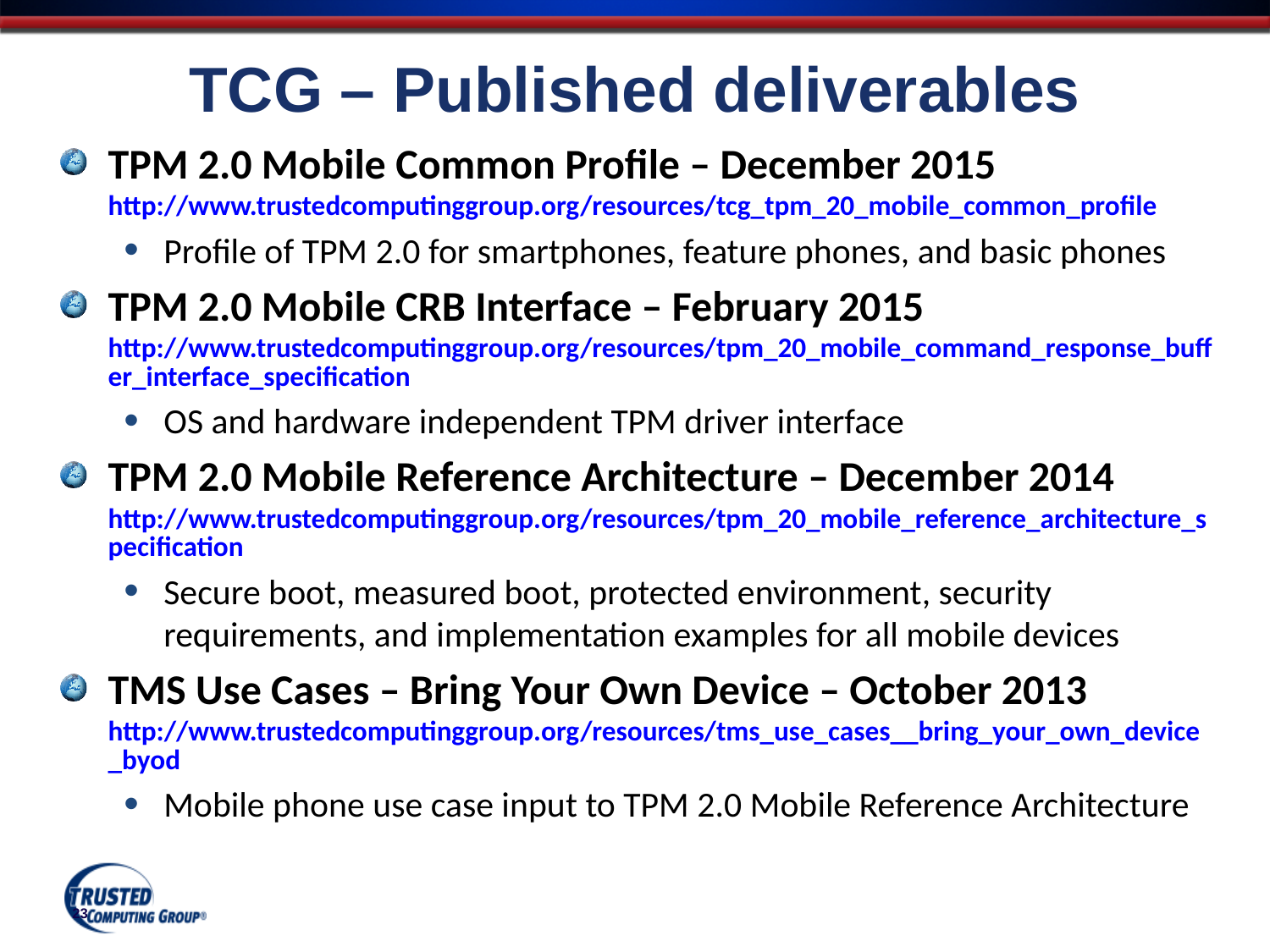

# TCG – Published deliverables
TPM 2.0 Mobile Common Profile – December 2015
http://www.trustedcomputinggroup.org/resources/tcg_tpm_20_mobile_common_profile
Profile of TPM 2.0 for smartphones, feature phones, and basic phones
TPM 2.0 Mobile CRB Interface – February 2015
http://www.trustedcomputinggroup.org/resources/tpm_20_mobile_command_response_buffer_interface_specification
OS and hardware independent TPM driver interface
TPM 2.0 Mobile Reference Architecture – December 2014
http://www.trustedcomputinggroup.org/resources/tpm_20_mobile_reference_architecture_specification
Secure boot, measured boot, protected environment, security requirements, and implementation examples for all mobile devices
TMS Use Cases – Bring Your Own Device – October 2013 http://www.trustedcomputinggroup.org/resources/tms_use_cases__bring_your_own_device_byod
Mobile phone use case input to TPM 2.0 Mobile Reference Architecture
23